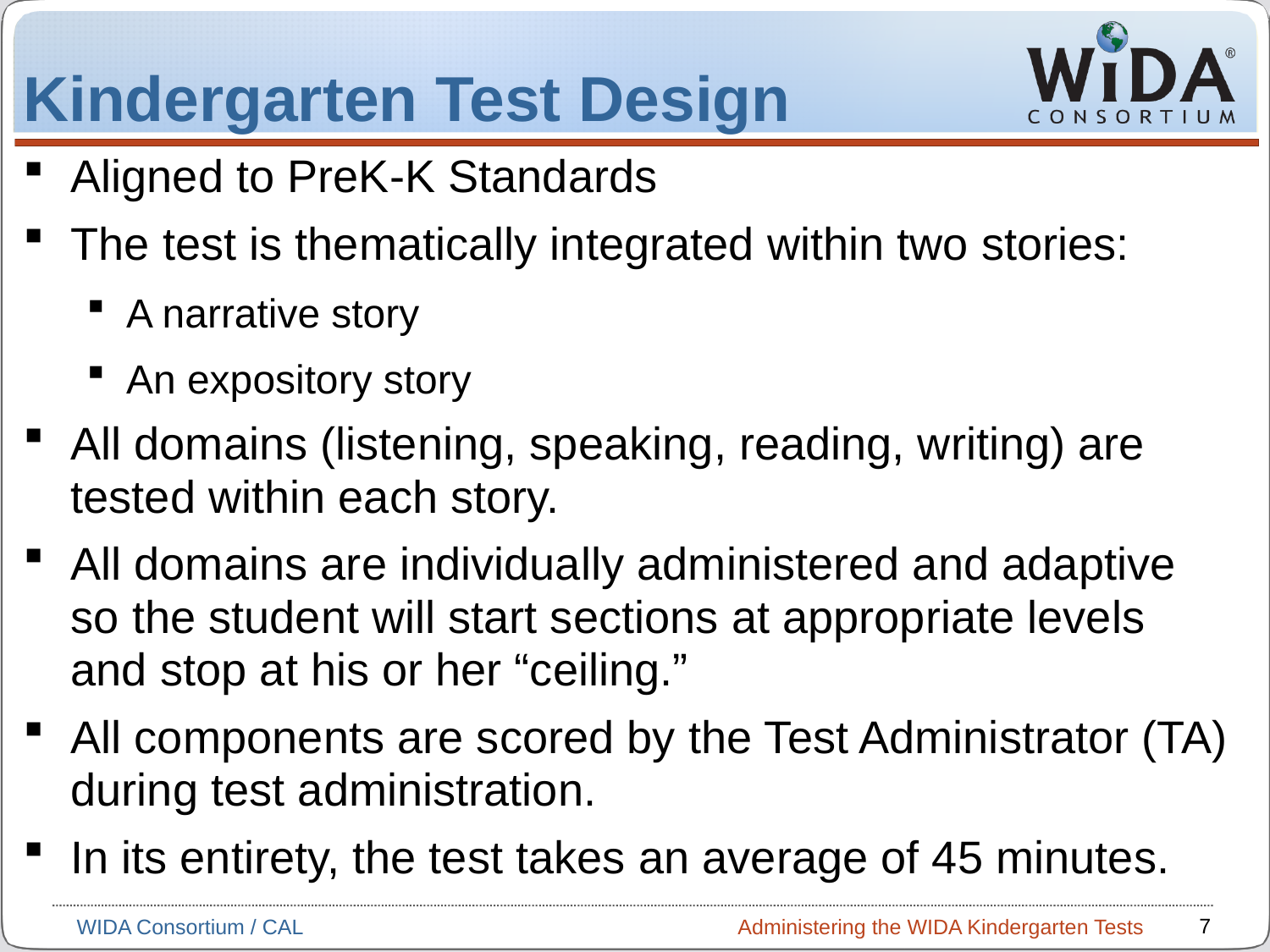

# Kindergarten Test Design
Aligned to PreK-K Standards
The test is thematically integrated within two stories:
A narrative story
An expository story
All domains (listening, speaking, reading, writing) are tested within each story.
All domains are individually administered and adaptive so the student will start sections at appropriate levels and stop at his or her “ceiling.”
All components are scored by the Test Administrator (TA) during test administration.
In its entirety, the test takes an average of 45 minutes.